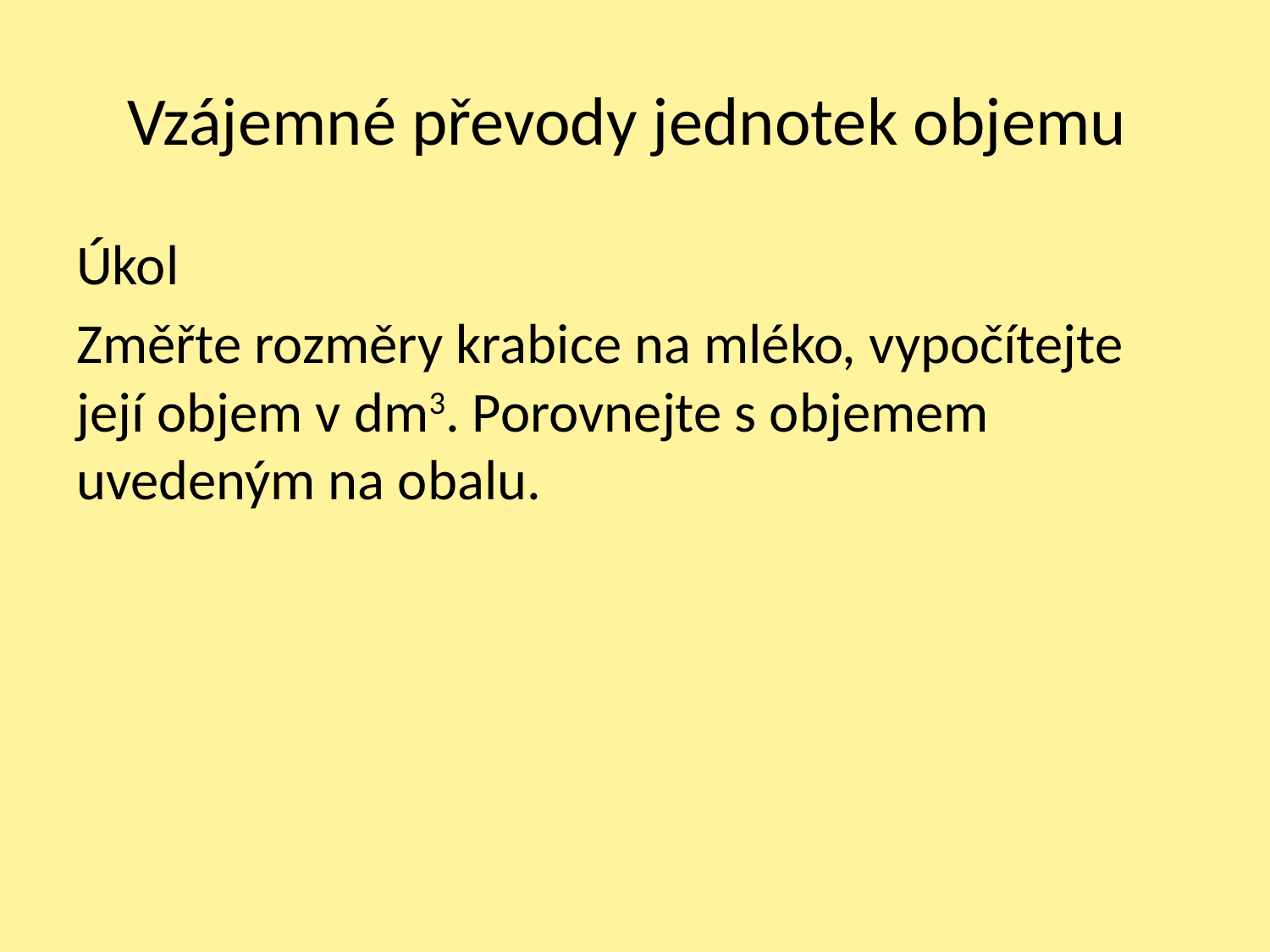

# Vzájemné převody jednotek objemu
Úkol
Změřte rozměry krabice na mléko, vypočítejte její objem v dm3. Porovnejte s objemem uvedeným na obalu.